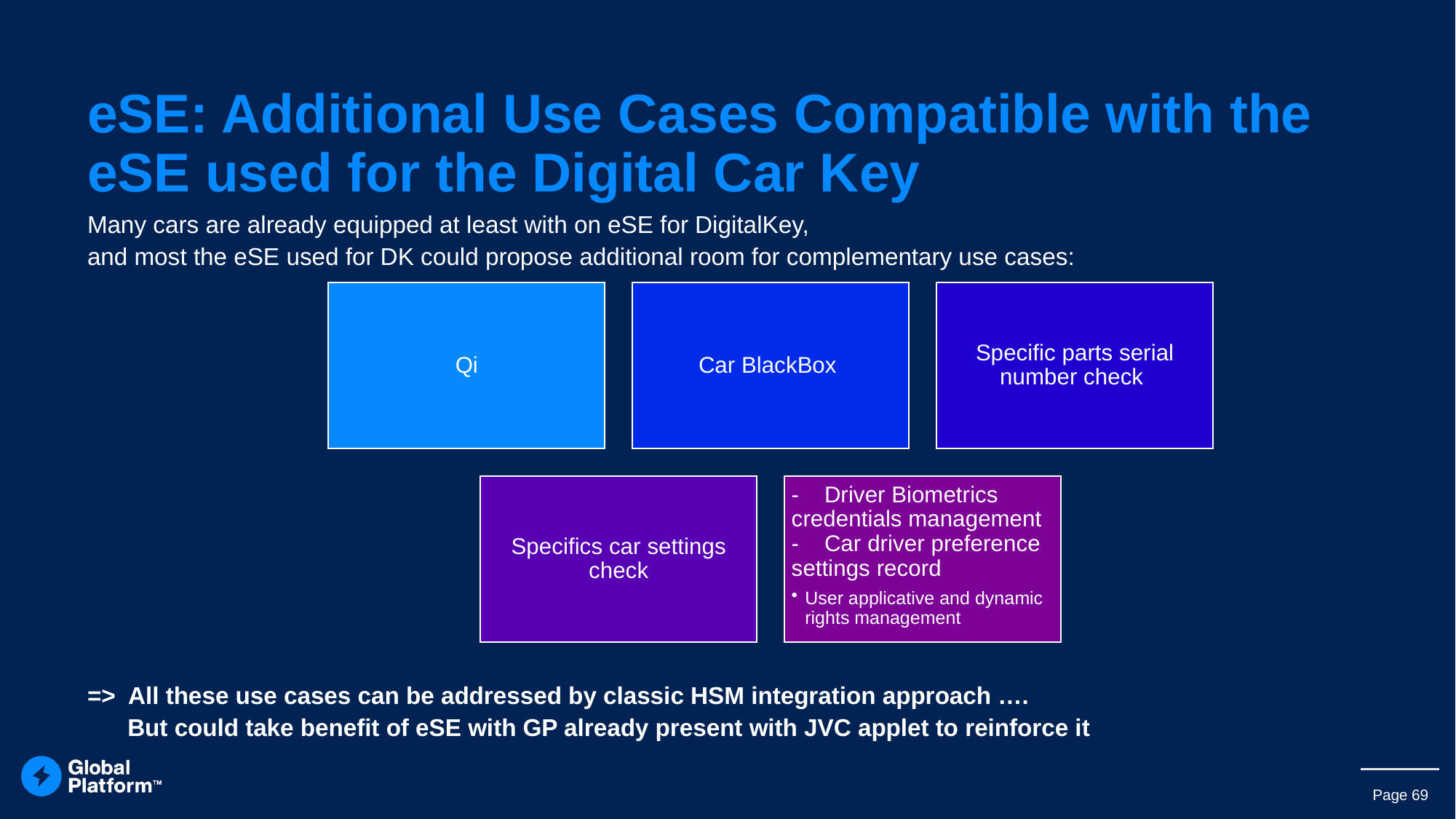

# eSE: Additional Use Cases Compatible with the eSE used for the Digital Car Key
Many cars are already equipped at least with on eSE for DigitalKey,
and most the eSE used for DK could propose additional room for complementary use cases:

=>  All these use cases can be addressed by classic HSM integration approach ….
      But could take benefit of eSE with GP already present with JVC applet to reinforce it

Qi
Car BlackBox
Specific parts serial number check
Specifics car settings check
-    Driver Biometrics credentials management
-    Car driver preference settings record
User applicative and dynamic rights management